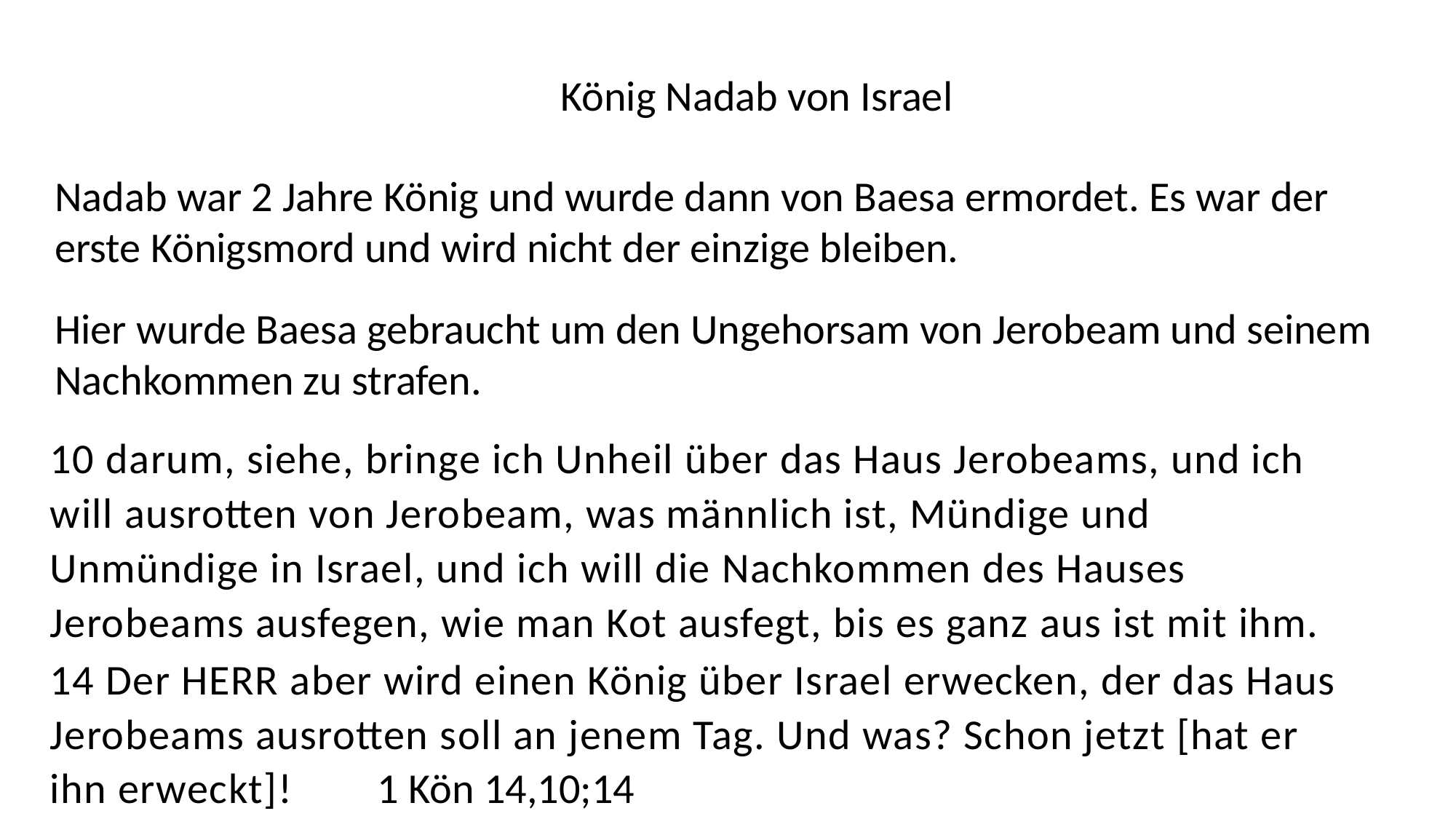

König Nadab von Israel
Nadab war 2 Jahre König und wurde dann von Baesa ermordet. Es war der erste Königsmord und wird nicht der einzige bleiben.
Hier wurde Baesa gebraucht um den Ungehorsam von Jerobeam und seinem Nachkommen zu strafen.
10 darum, siehe, bringe ich Unheil über das Haus Jerobeams, und ich will ausrotten von Jerobeam, was männlich ist, Mündige und Unmündige in Israel, und ich will die Nachkommen des Hauses Jerobeams ausfegen, wie man Kot ausfegt, bis es ganz aus ist mit ihm.
14 Der HERR aber wird einen König über Israel erwecken, der das Haus Jerobeams ausrotten soll an jenem Tag. Und was? Schon jetzt [hat er ihn erweckt]! 	1 Kön 14,10;14